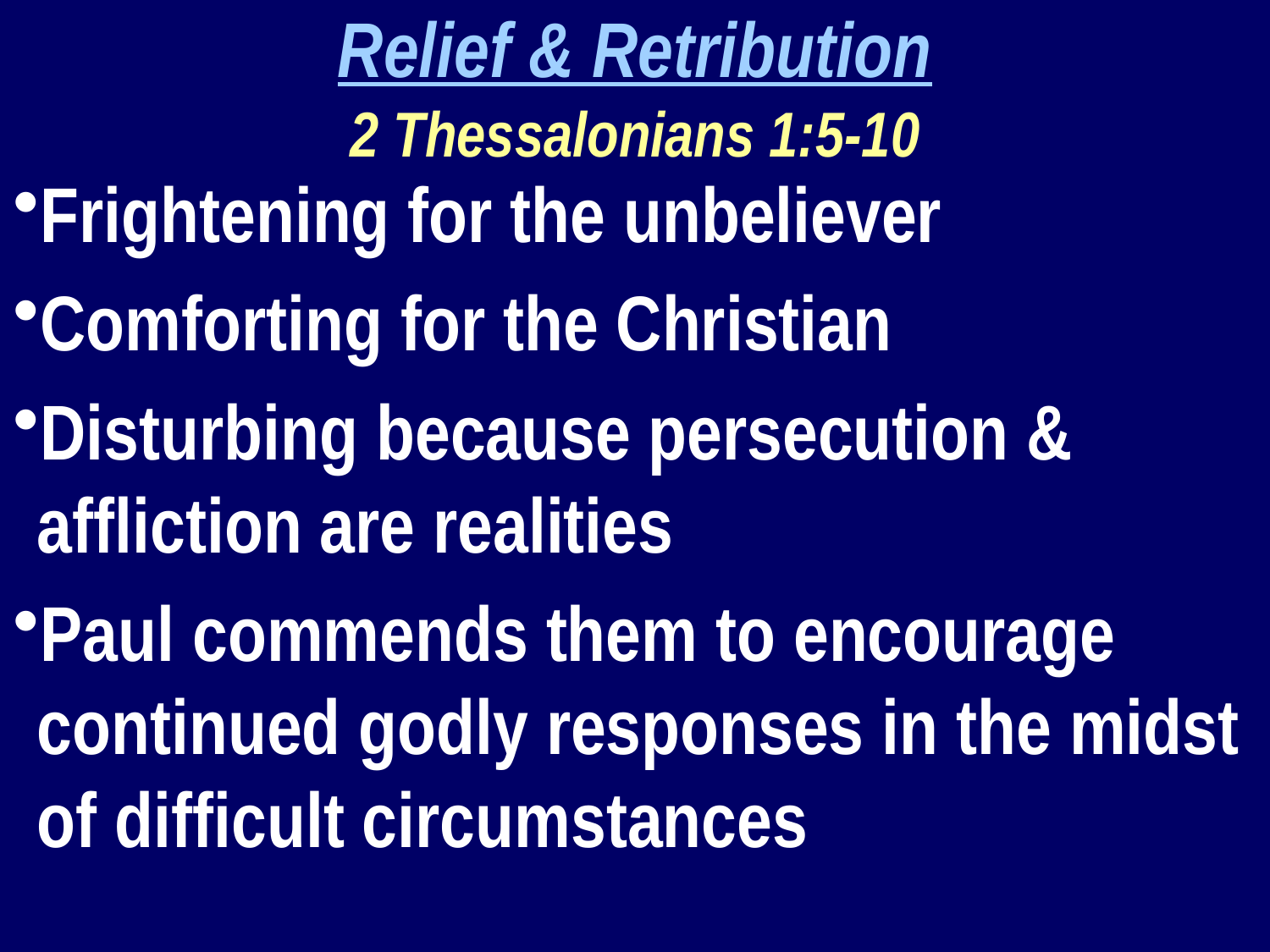

Relief & Retribution
2 Thessalonians 1:5-10
Frightening for the unbeliever
Comforting for the Christian
Disturbing because persecution & affliction are realities
Paul commends them to encourage continued godly responses in the midst of difficult circumstances